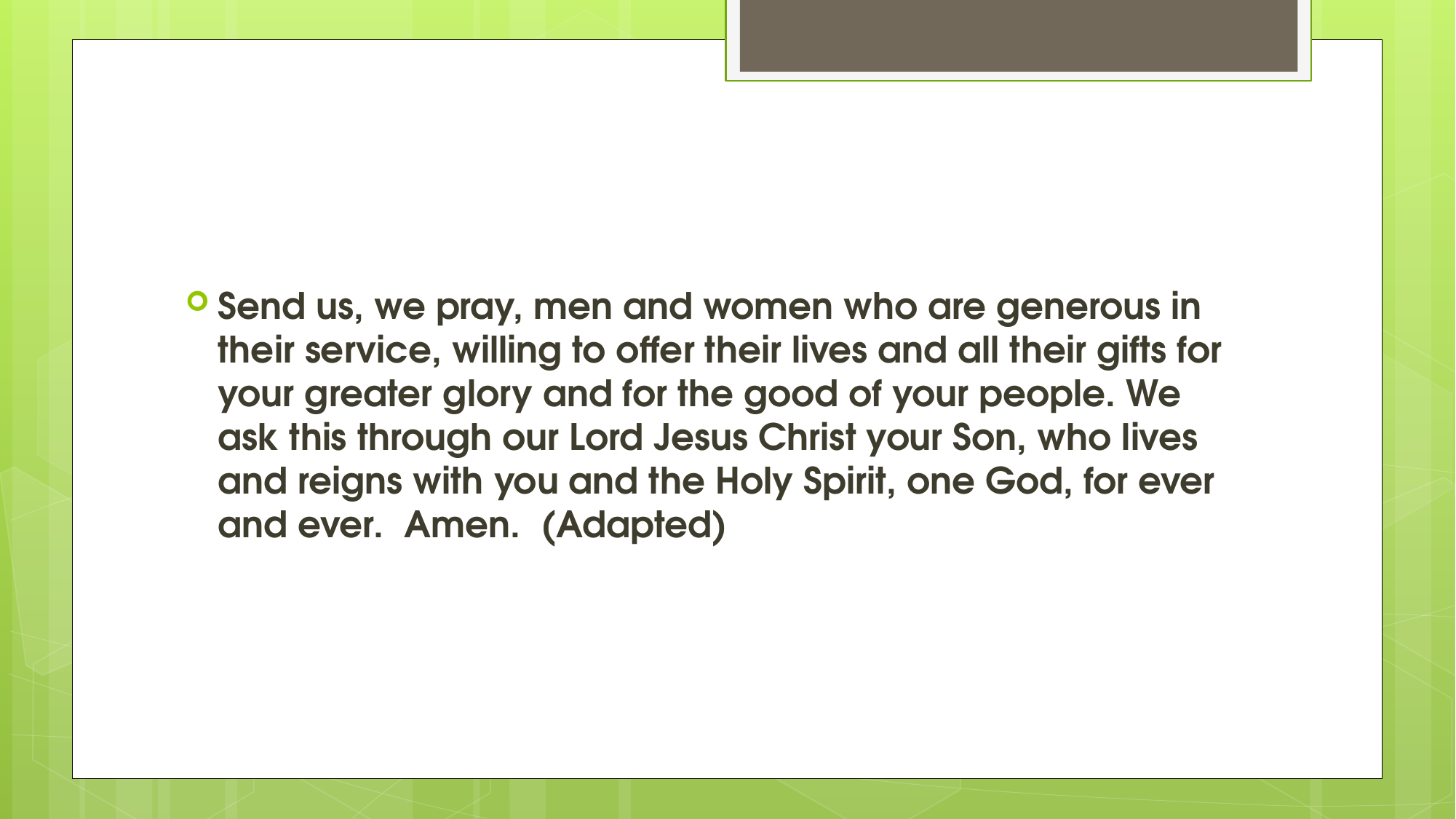

#
Send us, we pray, men and women who are generous in their service, willing to offer their lives and all their gifts for your greater glory and for the good of your people. We ask this through our Lord Jesus Christ your Son, who lives and reigns with you and the Holy Spirit, one God, for ever and ever.  Amen.  (Adapted)